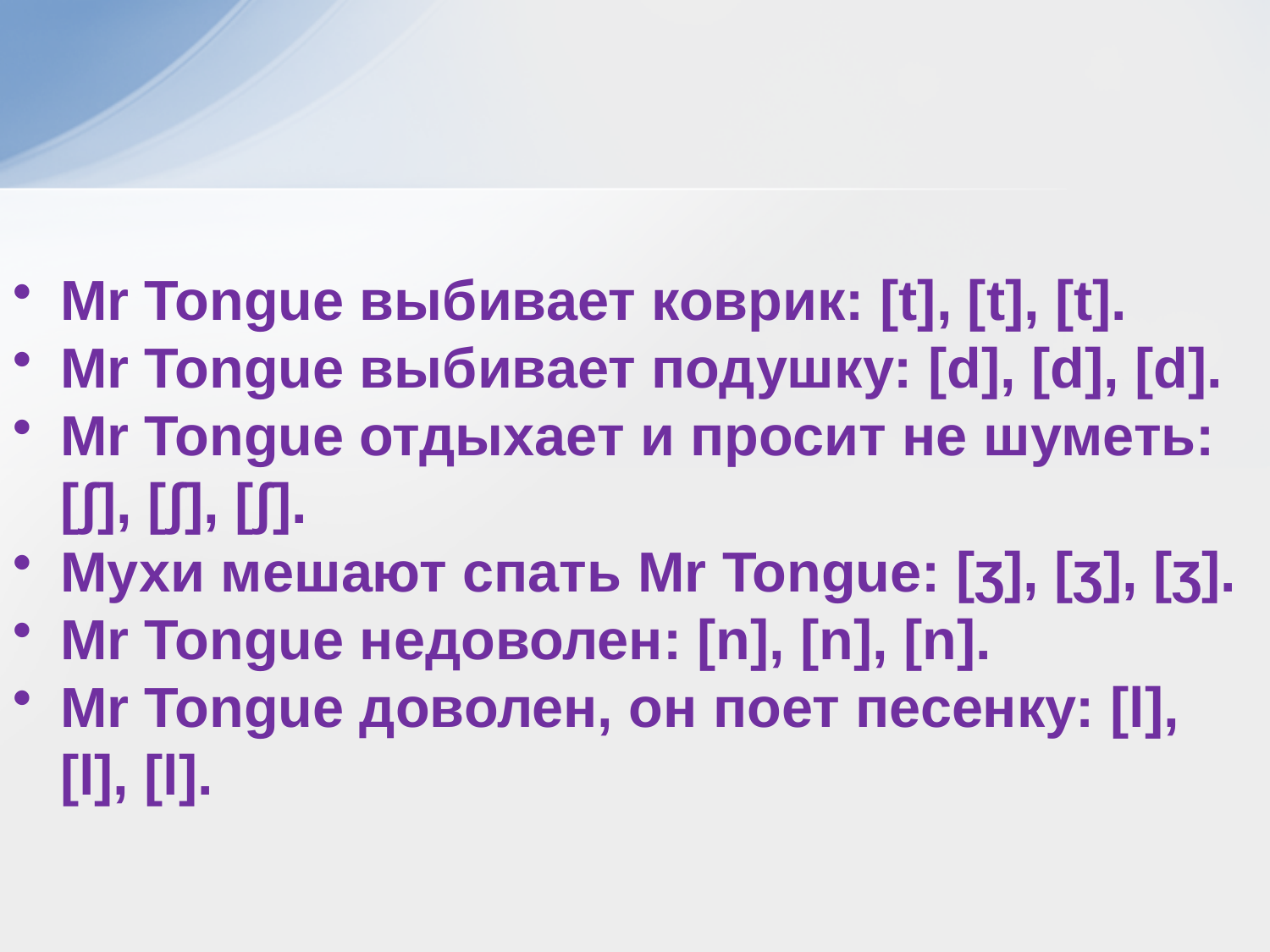

#
Mr Tongue выбивает коврик: [t], [t], [t].
Mr Tongue выбивает подушку: [d], [d], [d].
Mr Tongue отдыхает и просит не шуметь: [ʃ], [ʃ], [ʃ].
Мухи мешают спать Mr Tongue: [ʒ], [ʒ], [ʒ].
Mr Tongue недоволен: [n], [n], [n].
Mr Tongue доволен, он поет песенку: [l], [l], [l].